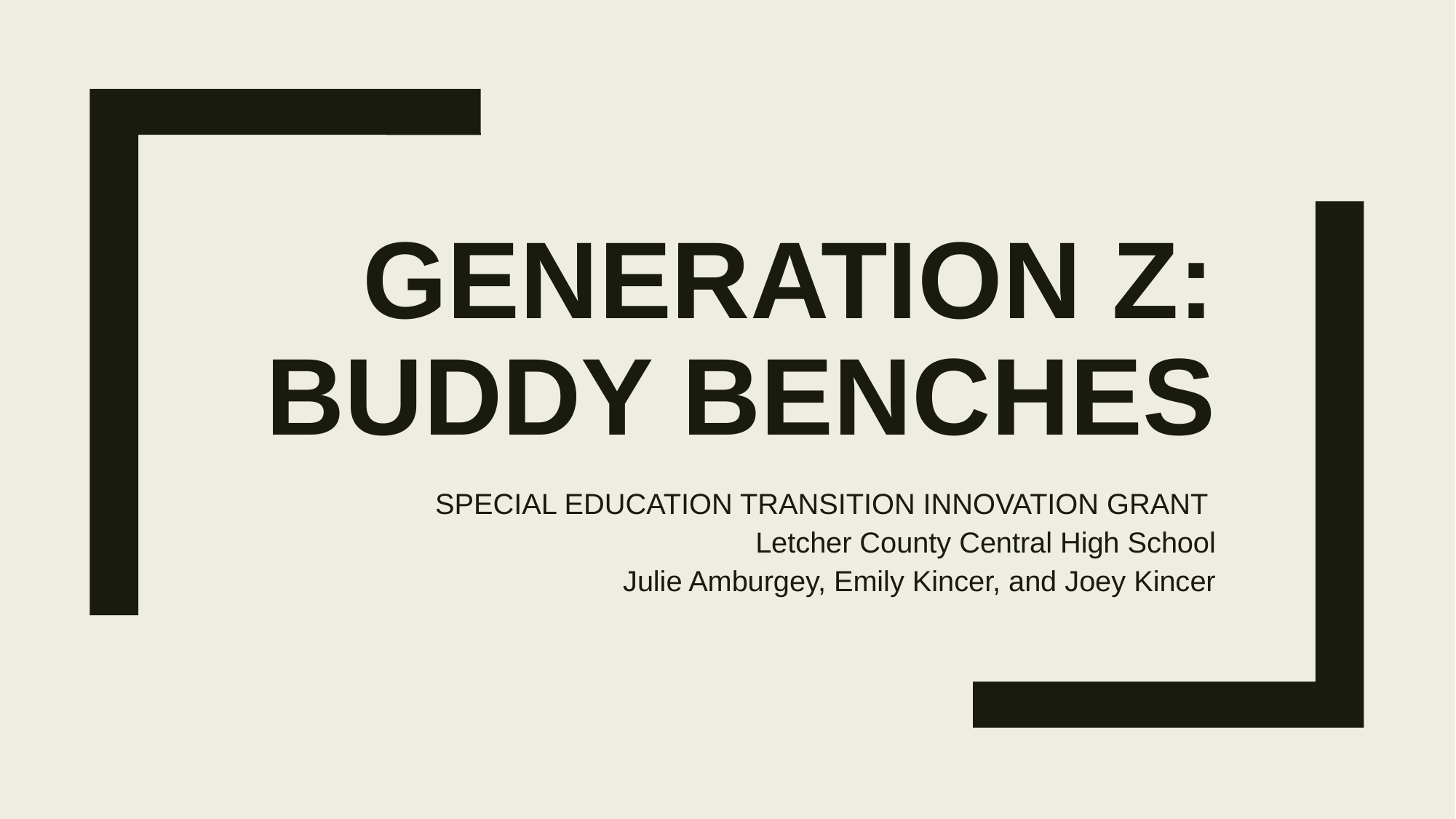

# Generation Z: Buddy Benches
SPECIAL EDUCATION TRANSITION INNOVATION GRANT
Letcher County Central High School
Julie Amburgey, Emily Kincer, and Joey Kincer